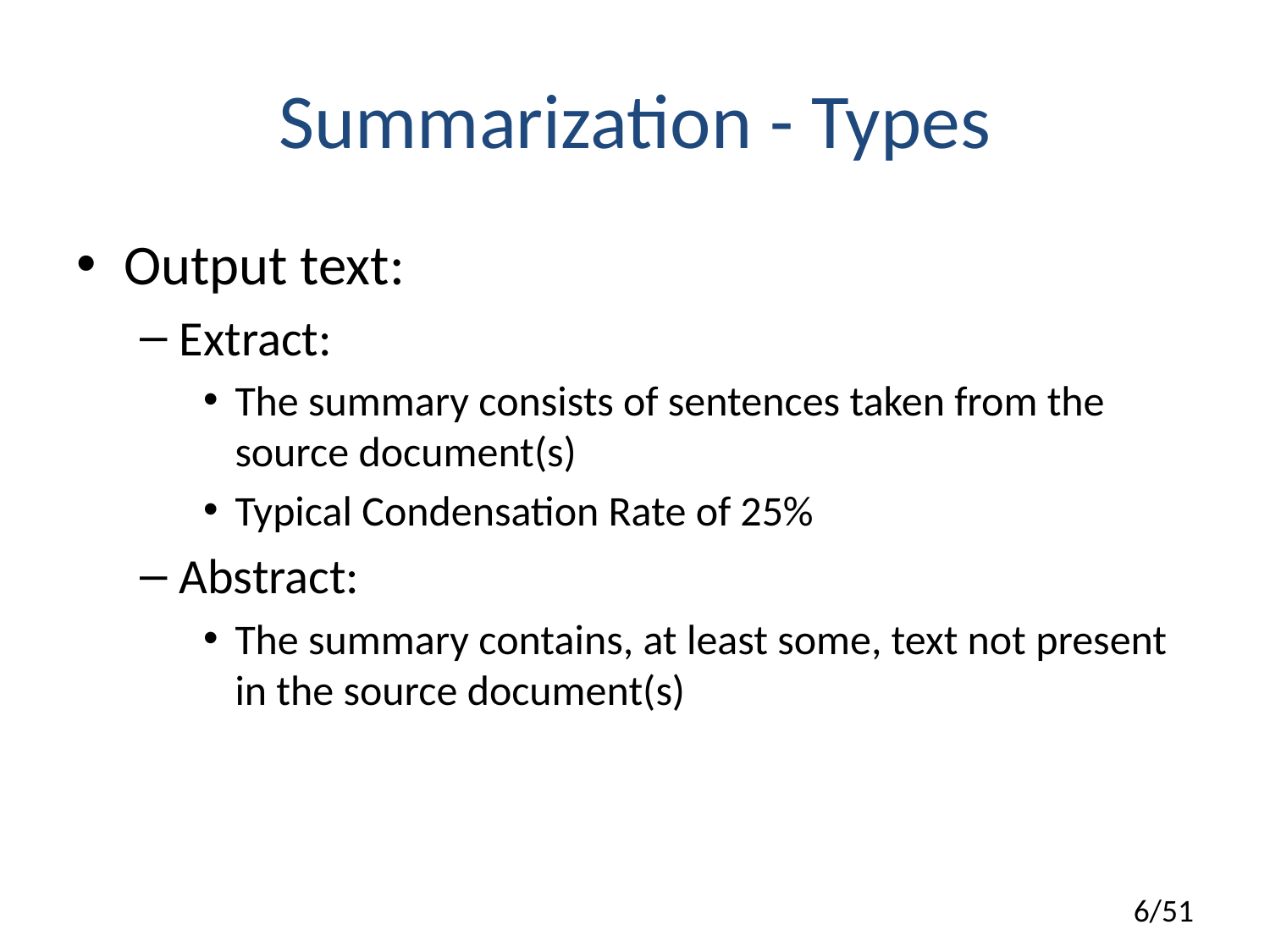

# Summarization - Types
Output text:
Extract:
The summary consists of sentences taken from the source document(s)
Typical Condensation Rate of 25%
Abstract:
The summary contains, at least some, text not present in the source document(s)